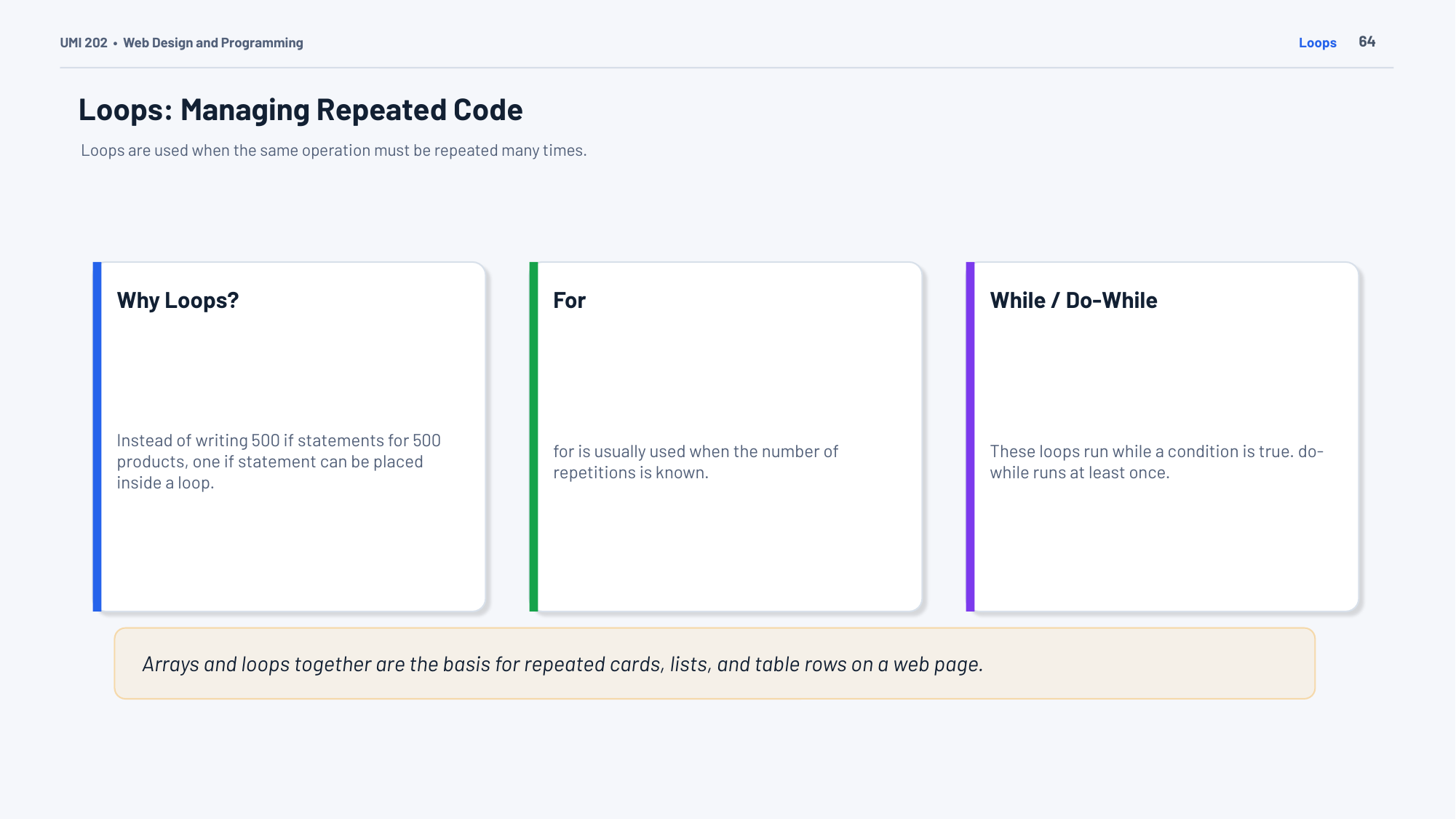

64
UMI 202  •  Web Design and Programming
Loops

Loops: Managing Repeated Code
Loops are used when the same operation must be repeated many times.

Why Loops?
For
While / Do-While
Instead of writing 500 if statements for 500 products, one if statement can be placed inside a loop.
for is usually used when the number of repetitions is known.
These loops run while a condition is true. do-while runs at least once.

Arrays and loops together are the basis for repeated cards, lists, and table rows on a web page.